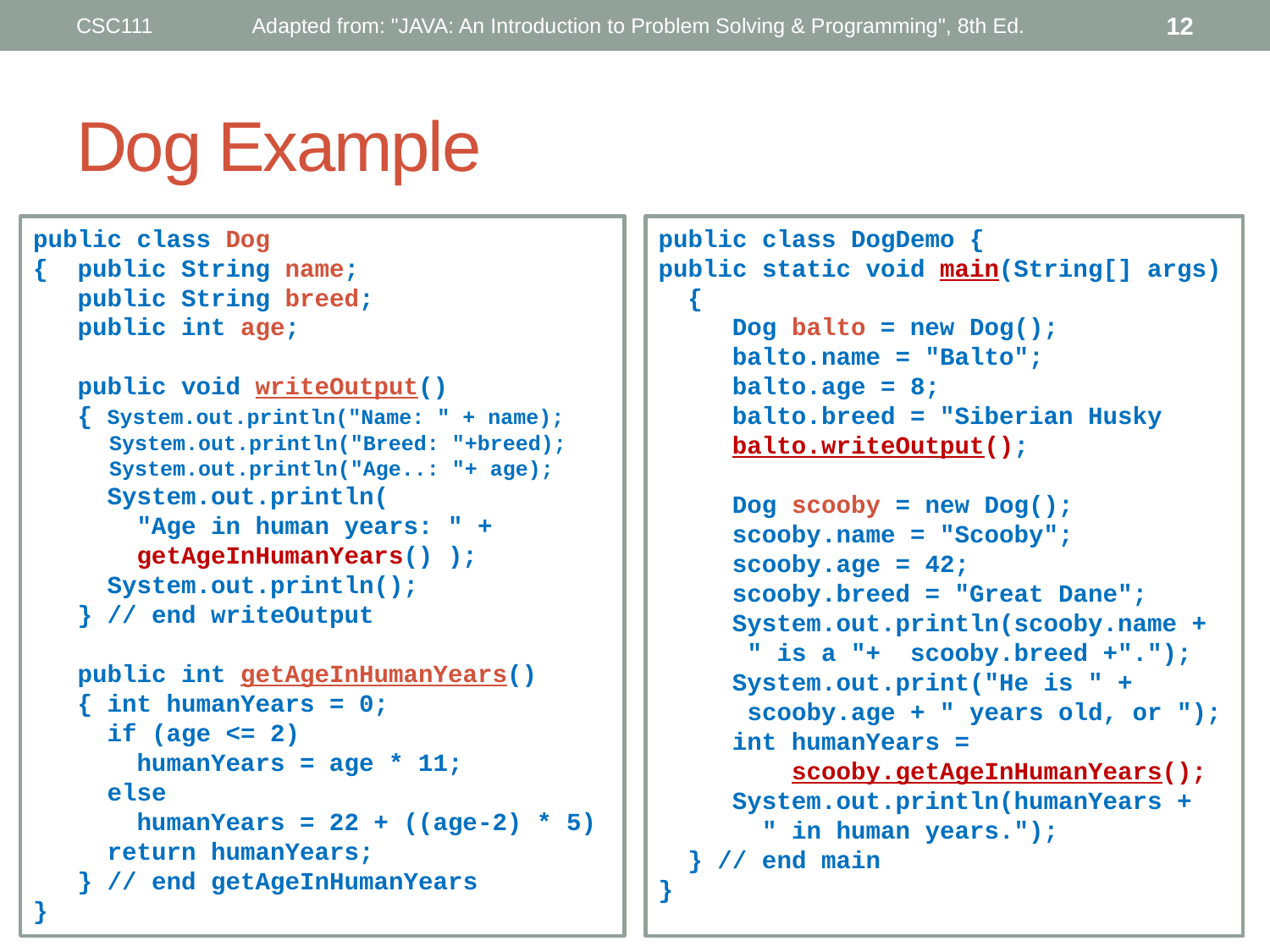

CSC111
Adapted from: "JAVA: An Introduction to Problem Solving & Programming", 8th Ed.
12
# Dog Example
public class Dog
{  public String name;
   public String breed;
   public int age;

   public void writeOutput()
   { System.out.println("Name: " + name);
      System.out.println("Breed: "+breed);
      System.out.println("Age..: "+ age);
     System.out.println(
       "Age in human years: " +
       getAgeInHumanYears() );
     System.out.println();
   } // end writeOutput

   public int getAgeInHumanYears()
   { int humanYears = 0;
     if (age <= 2)
       humanYears = age * 11;
     else
       humanYears = 22 + ((age-2) * 5)
     return humanYears;
   } // end getAgeInHumanYears
}

public class DogDemo {
public static void main(String[] args)
  {
     Dog balto = new Dog();
     balto.name = "Balto";
     balto.age = 8;
     balto.breed = "Siberian Husky
     balto.writeOutput();

     Dog scooby = new Dog();
     scooby.name = "Scooby";
     scooby.age = 42;
     scooby.breed = "Great Dane";
     System.out.println(scooby.name +
      " is a "+  scooby.breed +".");
     System.out.print("He is " +
      scooby.age + " years old, or ");
     int humanYears =
         scooby.getAgeInHumanYears();
     System.out.println(humanYears +
       " in human years.");
  } // end main
}